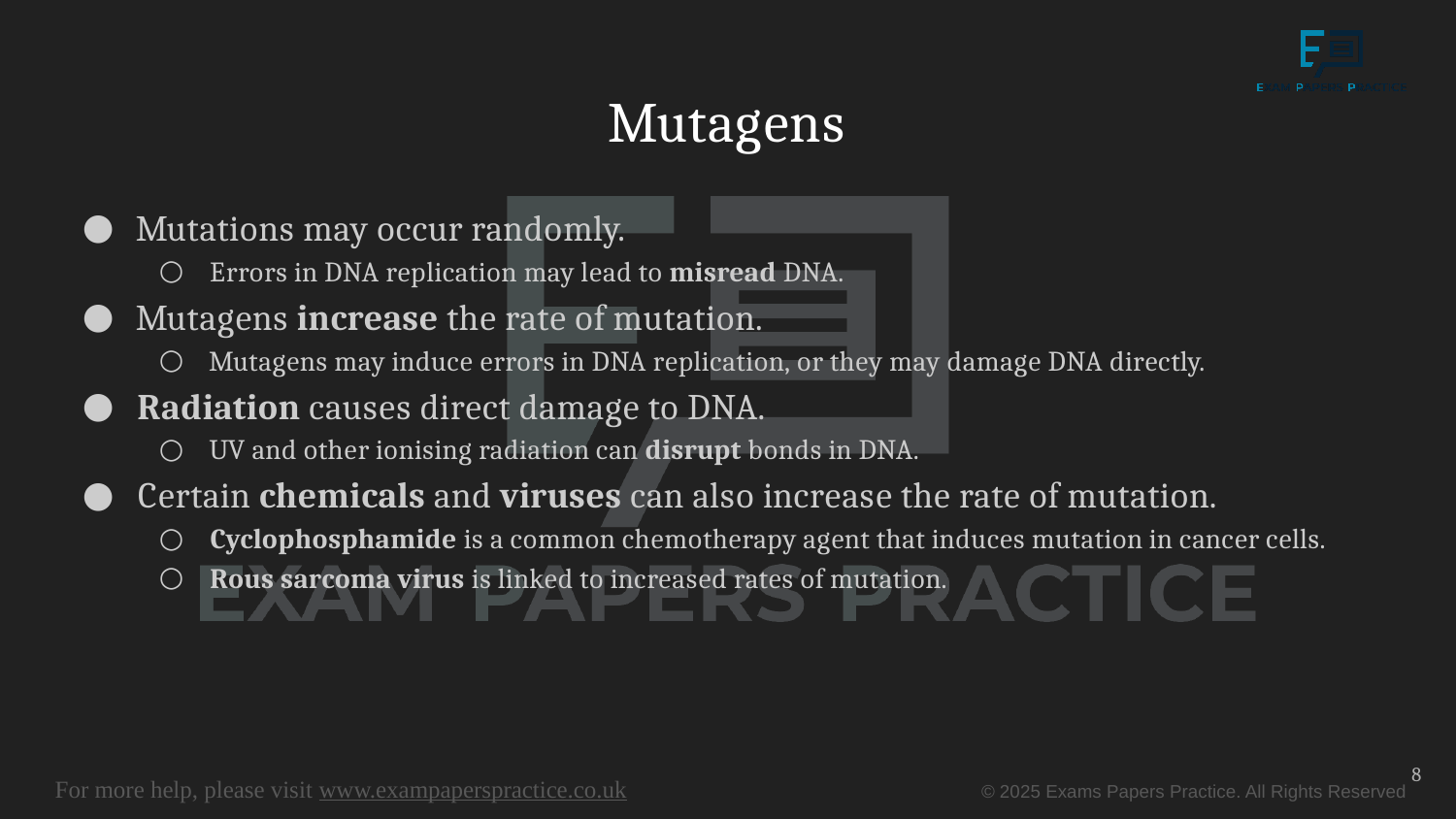

# Mutagens

Mutations may occur randomly.
Errors in DNA replication may lead to misread DNA.
Mutagens increase the rate of mutation.
Mutagens may induce errors in DNA replication, or they may damage DNA directly.
Radiation causes direct damage to DNA.
UV and other ionising radiation can disrupt bonds in DNA.
Certain chemicals and viruses can also increase the rate of mutation.
Cyclophosphamide is a common chemotherapy agent that induces mutation in cancer cells.
Rous sarcoma virus is linked to increased rates of mutation.
8